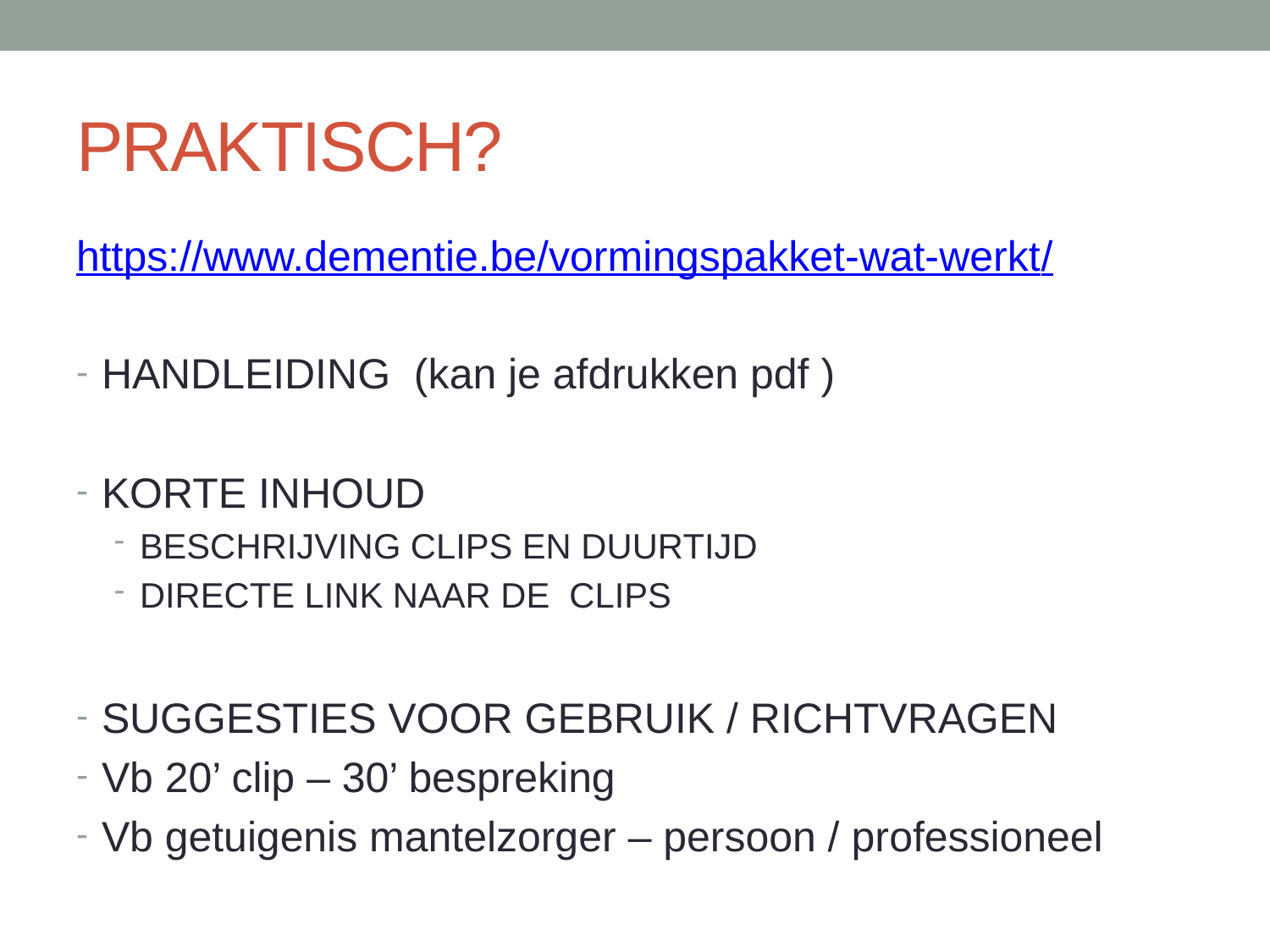

# PRAKTISCH?
https://www.dementie.be/vormingspakket-wat-werkt/

HANDLEIDING  (kan je afdrukken pdf )

KORTE INHOUD
BESCHRIJVING CLIPS EN DUURTIJD
DIRECTE LINK NAAR DE  CLIPS

SUGGESTIES VOOR GEBRUIK / RICHTVRAGEN
Vb 20’ clip – 30’ bespreking
Vb getuigenis mantelzorger – persoon / professioneel